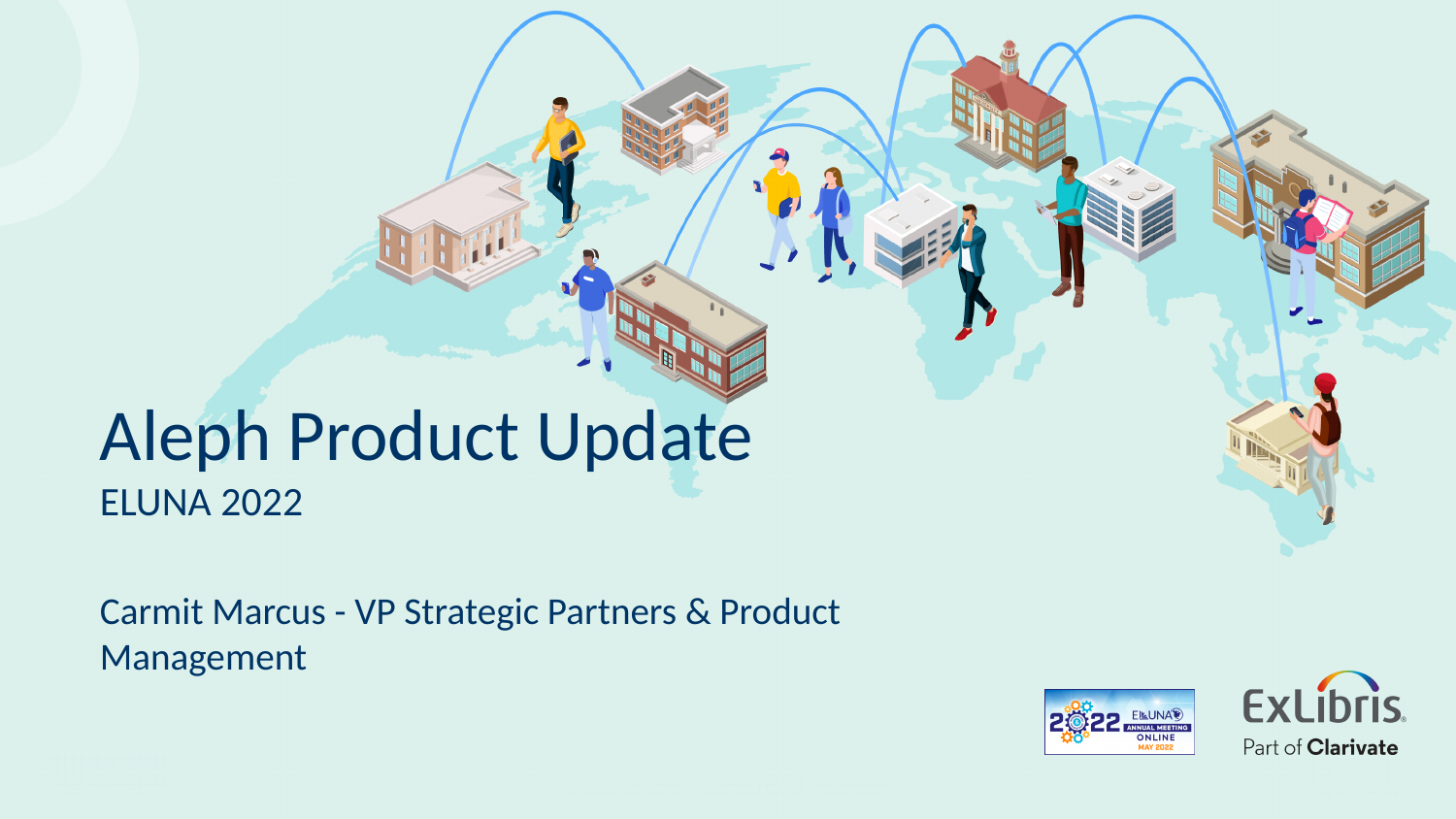

# Aleph Product Update ELUNA 2022
Carmit Marcus - VP Strategic Partners & Product Management